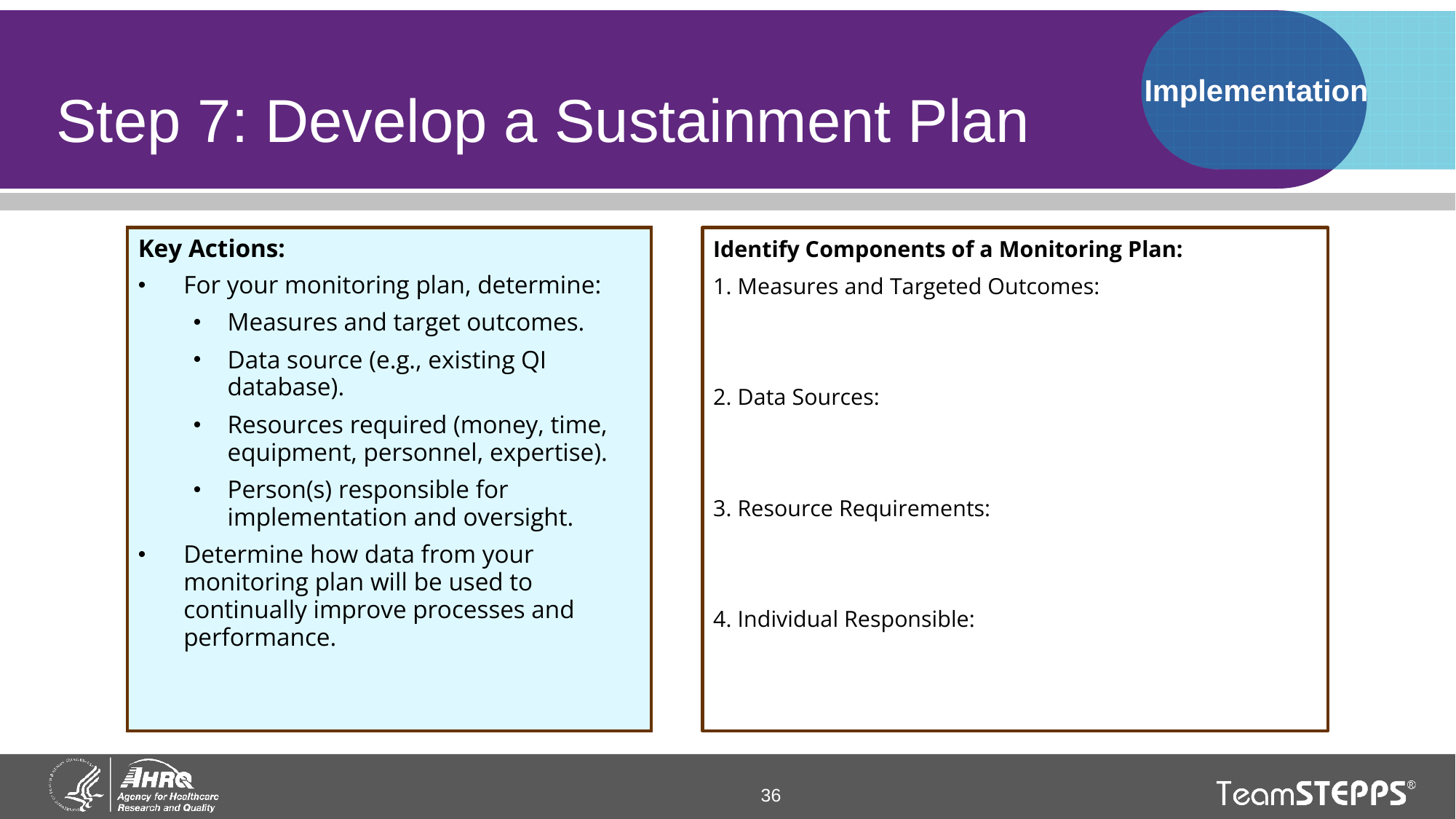

# Step 7: Develop a Sustainment Plan
Implementation
Key Actions:
For your monitoring plan, determine:
Measures and target outcomes.
Data source (e.g., existing QI database).
Resources required (money, time, equipment, personnel, expertise).
Person(s) responsible for implementation and oversight.
Determine how data from your monitoring plan will be used to continually improve processes and  performance.

Identify Components of a Monitoring Plan:
1. Measures and Targeted Outcomes:

2. Data Sources:

3. Resource Requirements:

4. Individual Responsible:

36